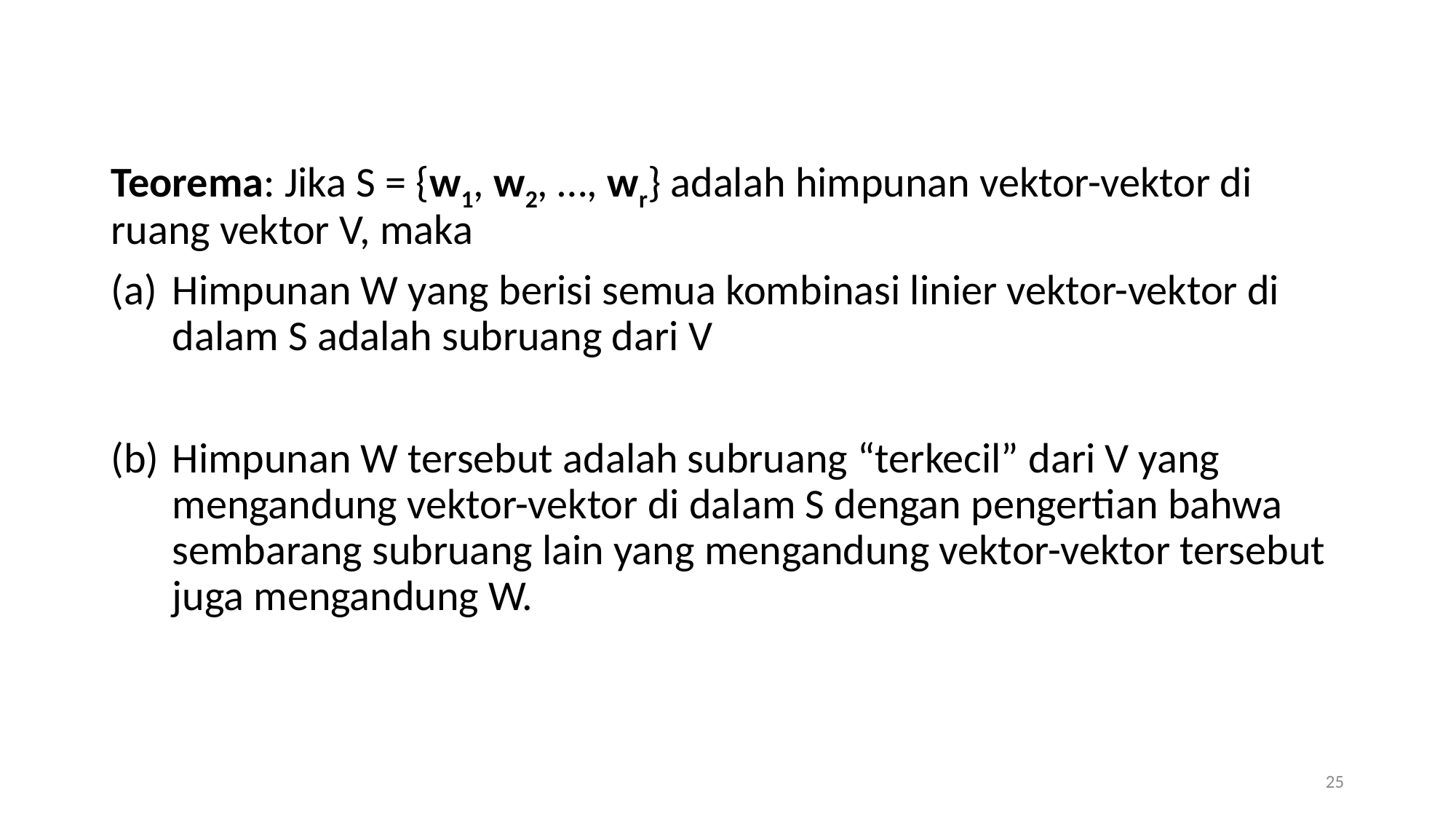

Teorema: Jika S = {w1, w2, …, wr} adalah himpunan vektor-vektor di ruang vektor V, maka
Himpunan W yang berisi semua kombinasi linier vektor-vektor di dalam S adalah subruang dari V

Himpunan W tersebut adalah subruang “terkecil” dari V yang mengandung vektor-vektor di dalam S dengan pengertian bahwa sembarang subruang lain yang mengandung vektor-vektor tersebut juga mengandung W.
25